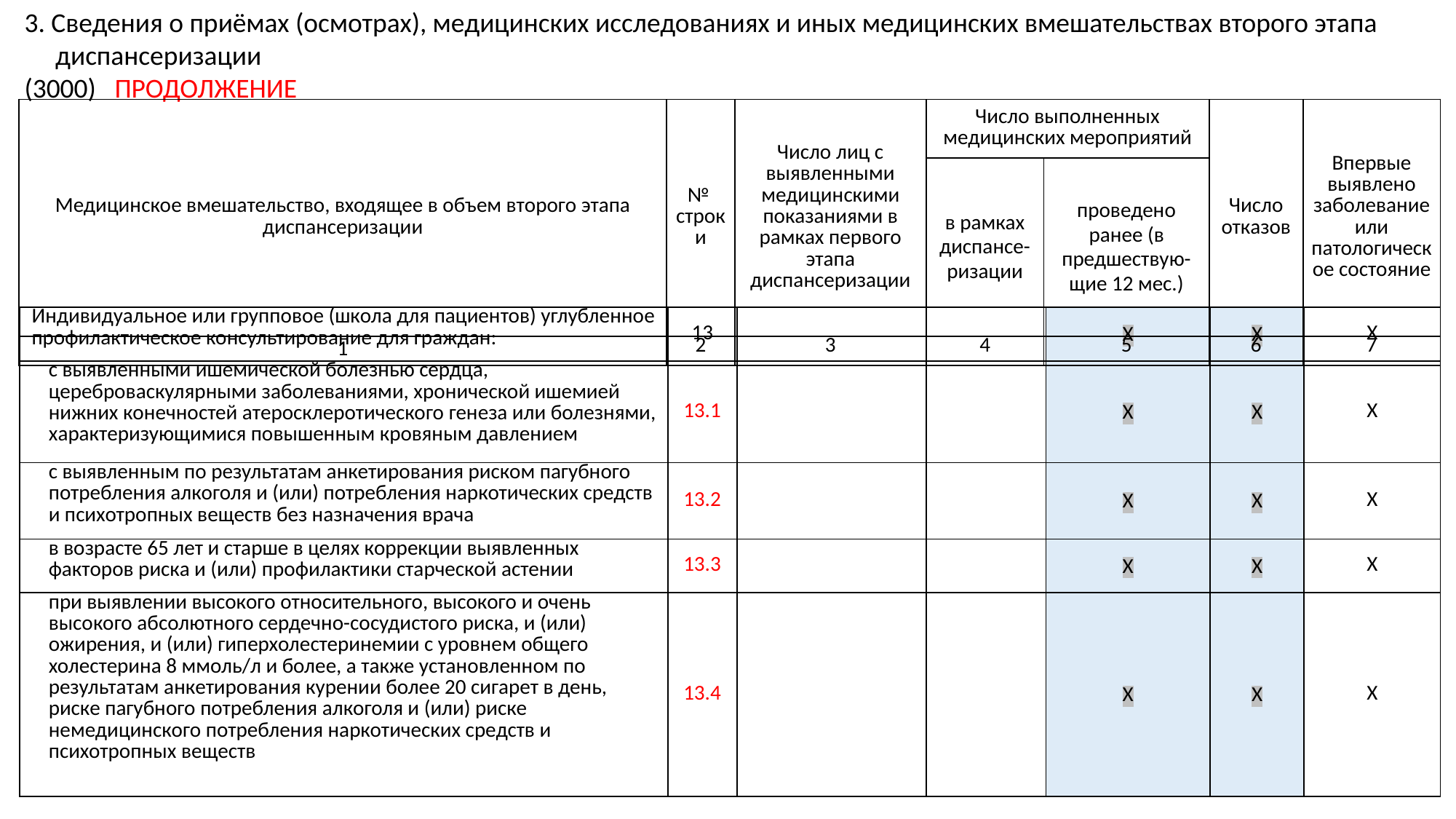

3. Сведения о приёмах (осмотрах), медицинских исследованиях и иных медицинских вмешательствах второго этапа
     диспансеризации
(3000)   ПРОДОЛЖЕНИЕ
| Медицинское вмешательство, входящее в объем второго этапа диспансеризации | № строки | Число лиц с выявленными медицинскими показаниями в рамках первого этапа диспансеризации | Число выполненных медицинских мероприятий |  | Число отказов | Впервые выявлено заболевание или патологическое состояние |
| --- | --- | --- | --- | --- | --- | --- |
|  |  |  | в рамках диспансе-ризации | проведено ранее (в предшествую-щие 12 мес.) |  |  |
| 1 | 2 | 3 | 4 | 5 | 6 | 7 |
| Индивидуальное или групповое (школа для пациентов) углубленное профилактическое консультирование для граждан: | 13 |  |  | Х | Х | Х |
| --- | --- | --- | --- | --- | --- | --- |
| с выявленными ишемической болезнью сердца, цереброваскулярными заболеваниями, хронической ишемией нижних конечностей атеросклеротического генеза или болезнями, характеризующимися повышенным кровяным давлением | 13.1 |  |  | Х | Х | Х |
| с выявленным по результатам анкетирования риском пагубного потребления алкоголя и (или) потребления наркотических средств и психотропных веществ без назначения врача | 13.2 |  |  | Х | Х | Х |
| в возрасте 65 лет и старше в целях коррекции выявленных факторов риска и (или) профилактики старческой астении | 13.3 |  |  | Х | Х | Х |
| при выявлении высокого относительного, высокого и очень высокого абсолютного сердечно-сосудистого риска, и (или) ожирения, и (или) гиперхолестеринемии с уровнем общего холестерина 8 ммоль/л и более, а также установленном по результатам анкетирования курении более 20 сигарет в день, риске пагубного потребления алкоголя и (или) риске немедицинского потребления наркотических средств и психотропных веществ | 13.4 |  |  | Х | Х | Х |